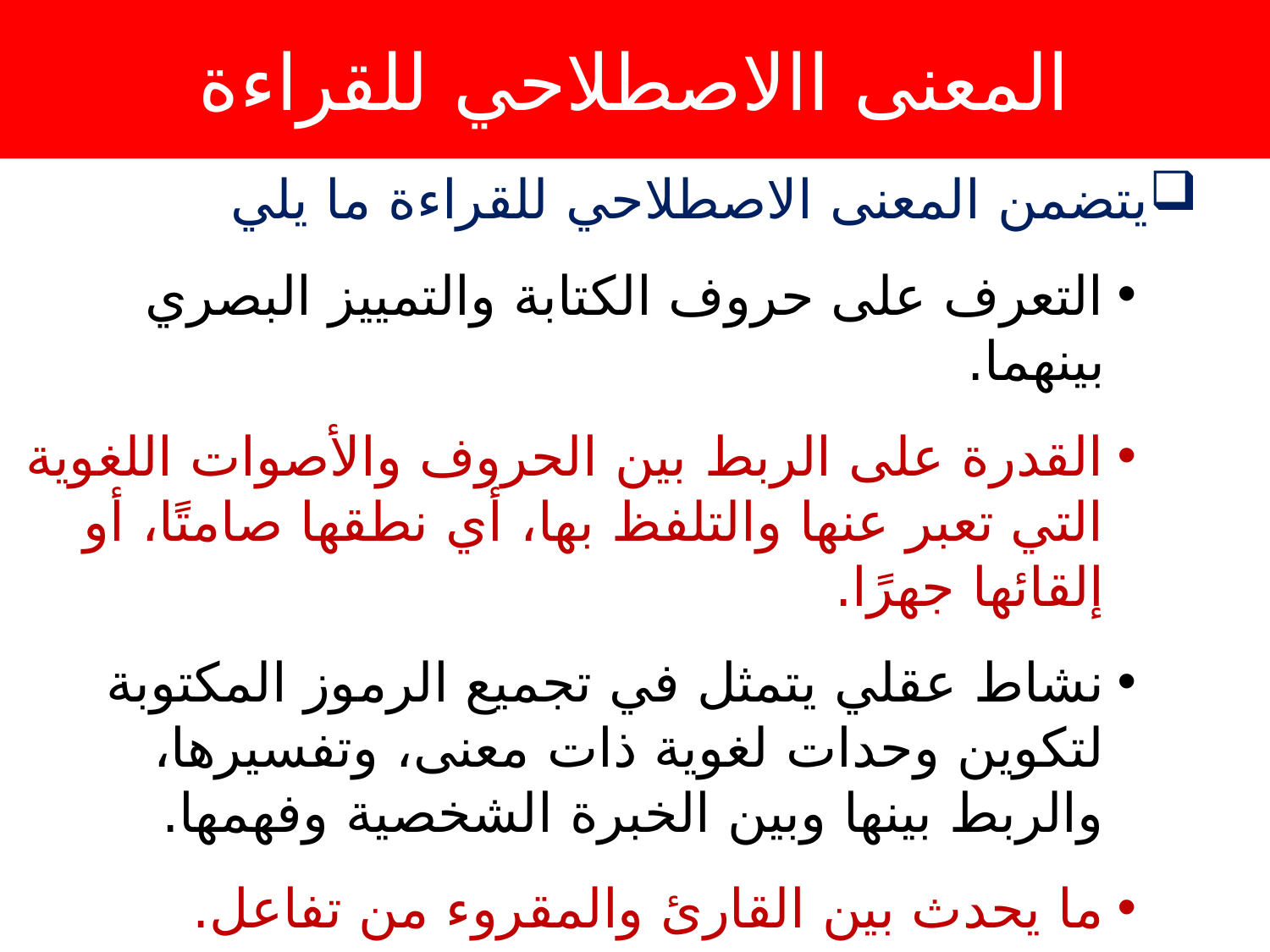

# المعنى االاصطلاحي للقراءة
يتضمن المعنى الاصطلاحي للقراءة ما يلي
التعرف على حروف الكتابة والتمييز البصري بينهما.
القدرة على الربط بين الحروف والأصوات اللغوية التي تعبر عنها والتلفظ بها، أي نطقها صامتًا، أو إلقائها جهرًا.
نشاط عقلي يتمثل في تجميع الرموز المكتوبة لتكوين وحدات لغوية ذات معنى، وتفسيرها، والربط بينها وبين الخبرة الشخصية وفهمها.
ما يحدث بين القارئ والمقروء من تفاعل.